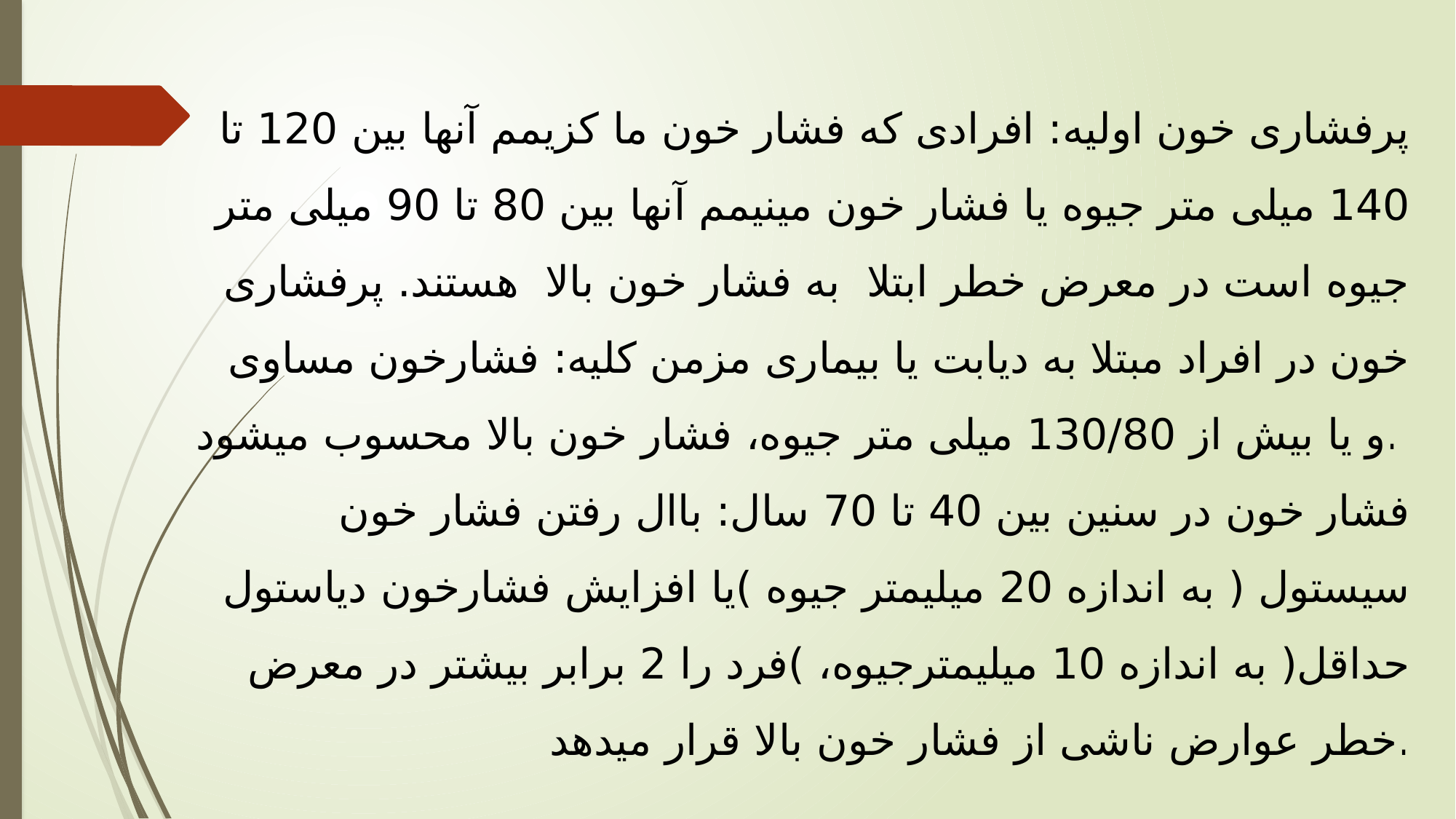

پرفشاری خون اولیه: افرادی که فشار خون ما کزیمم آنها بین 120 تا 140 میلی متر جیوه یا فشار خون مینیمم آنها بین 80 تا 90 میلی متر جیوه است در معرض خطر ابتلا  به فشار خون بالا  هستند. پرفشاری خون در افراد مبتلا به دیابت یا بیماری مزمن کلیه: فشارخون مساوی و یا بیش از 130/80 میلی متر جیوه، فشار خون بالا محسوب میشود.
فشار خون در سنین بین 40 تا 70 سال: باال رفتن فشار خون سیستول ( به اندازه 20 میلیمتر جیوه )یا افزایش فشارخون دیاستول حداقل( به اندازه 10 میلیمترجیوه، )فرد را 2 برابر بیشتر در معرض خطر عوارض ناشی از فشار خون بالا قرار میدهد.